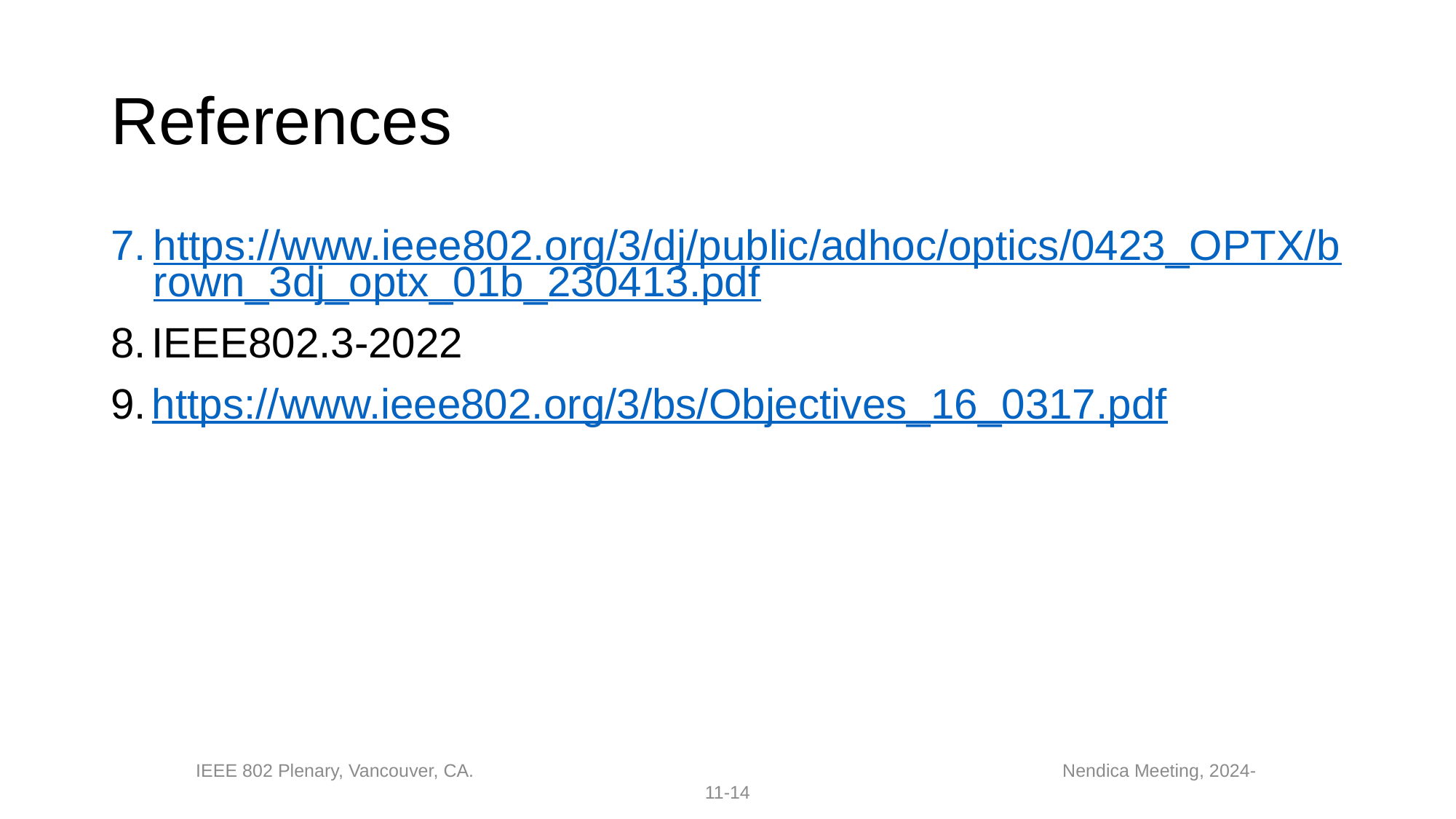

# References
https://www.ieee802.org/3/dj/public/adhoc/optics/0423_OPTX/brown_3dj_optx_01b_230413.pdf
IEEE802.3-2022
https://www.ieee802.org/3/bs/Objectives_16_0317.pdf

IEEE 802 Plenary, Vancouver, CA.                                                                                                                    Nendica Meeting, 2024-11-14